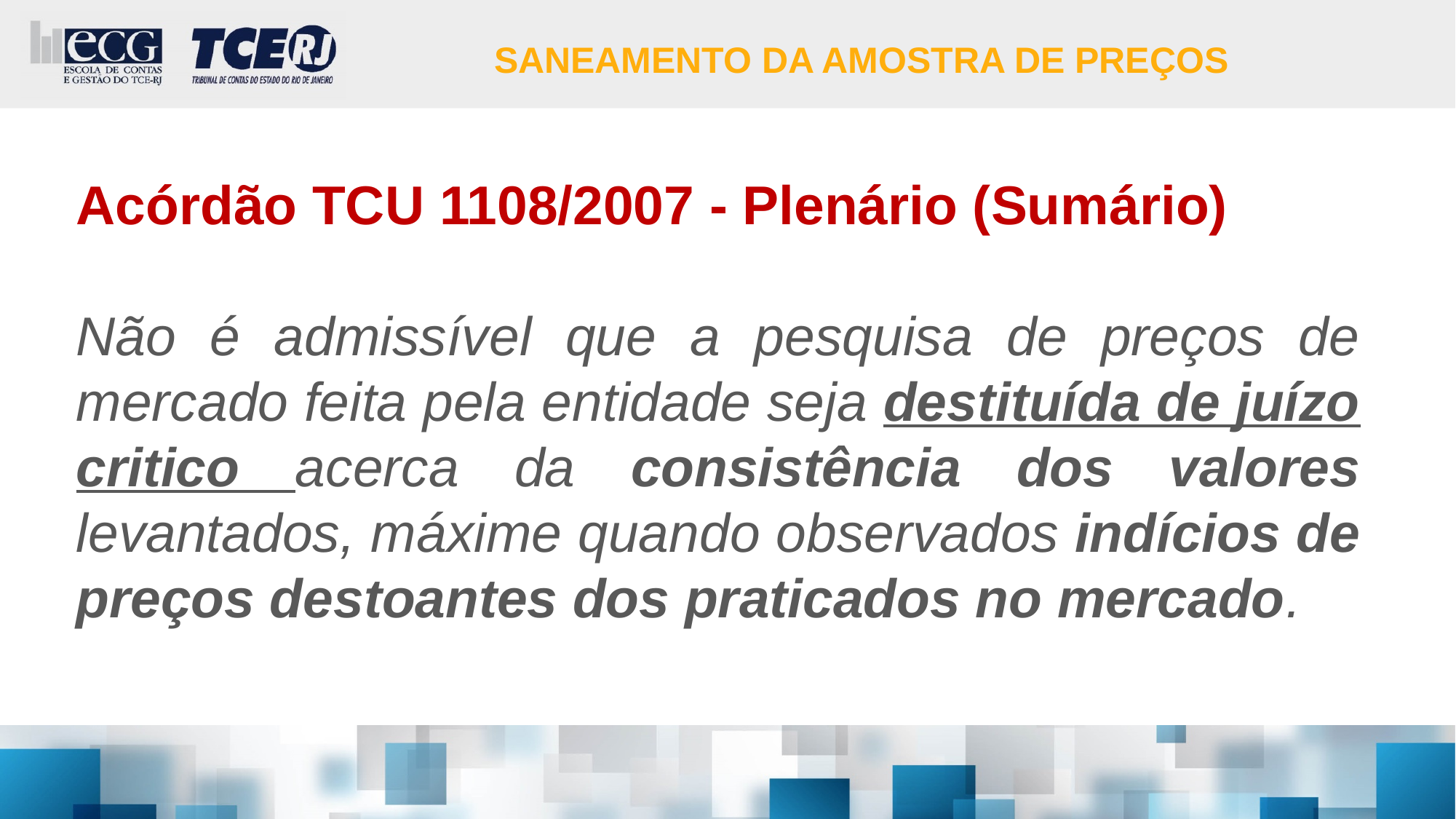

# SANEAMENTO DA AMOSTRA DE PREÇOS
Acórdão TCU 1108/2007 - Plenário (Sumário)

Não é admissível que a pesquisa de preços de mercado feita pela entidade seja destituída de juízo critico acerca da consistência dos valores levantados, máxime quando observados indícios de preços destoantes dos praticados no mercado.